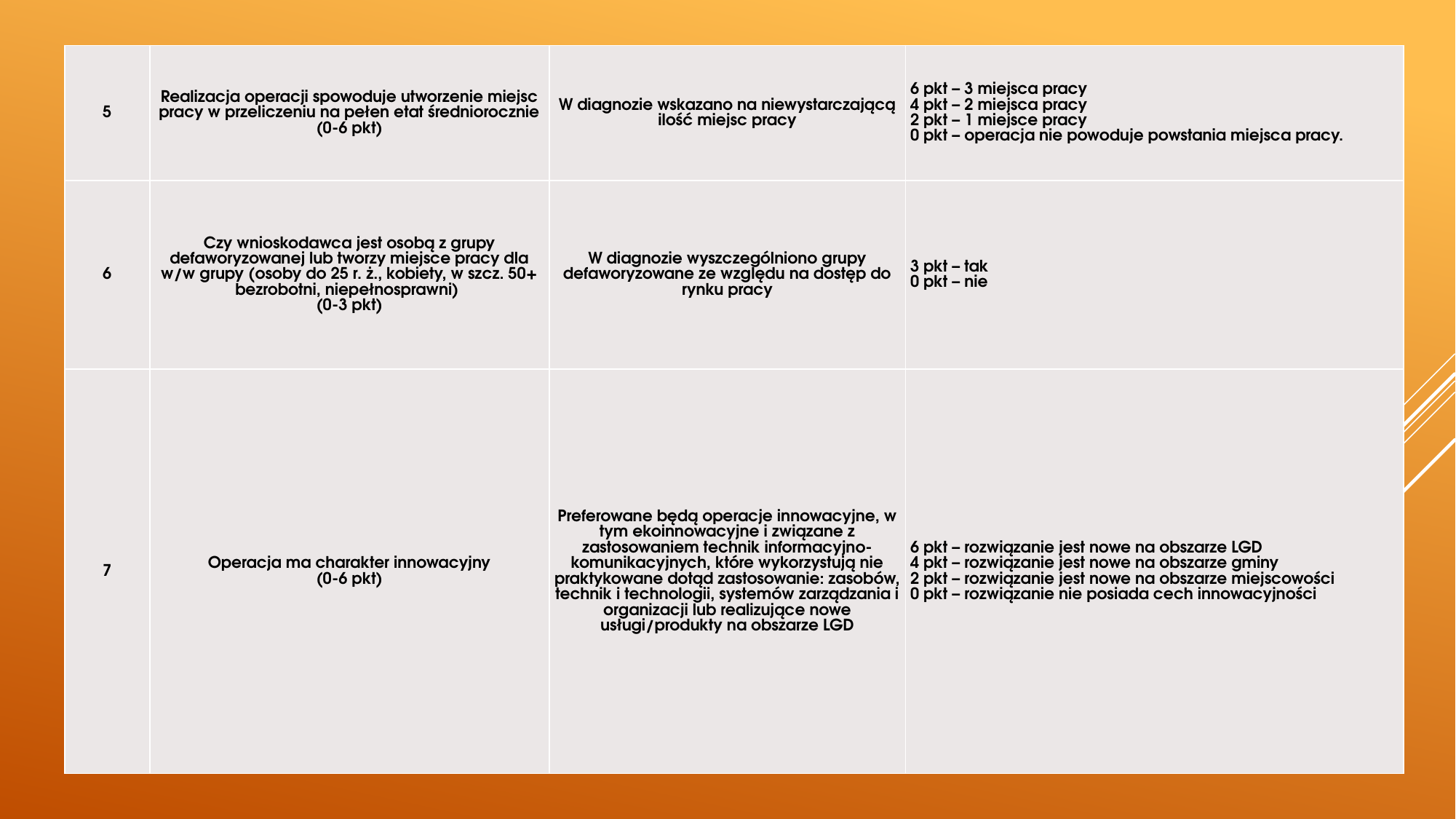

| 5 | Realizacja operacji spowoduje utworzenie miejsc pracy w przeliczeniu na pełen etat średniorocznie (0-6 pkt) | W diagnozie wskazano na niewystarczającą ilość miejsc pracy | 6 pkt – 3 miejsca pracy 4 pkt – 2 miejsca pracy 2 pkt – 1 miejsce pracy 0 pkt – operacja nie powoduje powstania miejsca pracy. |
| --- | --- | --- | --- |
| 6 | Czy wnioskodawca jest osobą z grupy defaworyzowanej lub tworzy miejsce pracy dla w/w grupy (osoby do 25 r. ż., kobiety, w szcz. 50+ bezrobotni, niepełnosprawni) (0-3 pkt) | W diagnozie wyszczególniono grupy defaworyzowane ze względu na dostęp do rynku pracy | 3 pkt – tak 0 pkt – nie |
| 7 | Operacja ma charakter innowacyjny (0-6 pkt) | Preferowane będą operacje innowacyjne, w tym ekoinnowacyjne i związane z zastosowaniem technik informacyjno-komunikacyjnych, które wykorzystują nie praktykowane dotąd zastosowanie: zasobów, technik i technologii, systemów zarządzania i organizacji lub realizujące nowe usługi/produkty na obszarze LGD | 6 pkt – rozwiązanie jest nowe na obszarze LGD 4 pkt – rozwiązanie jest nowe na obszarze gminy 2 pkt – rozwiązanie jest nowe na obszarze miejscowości 0 pkt – rozwiązanie nie posiada cech innowacyjności |